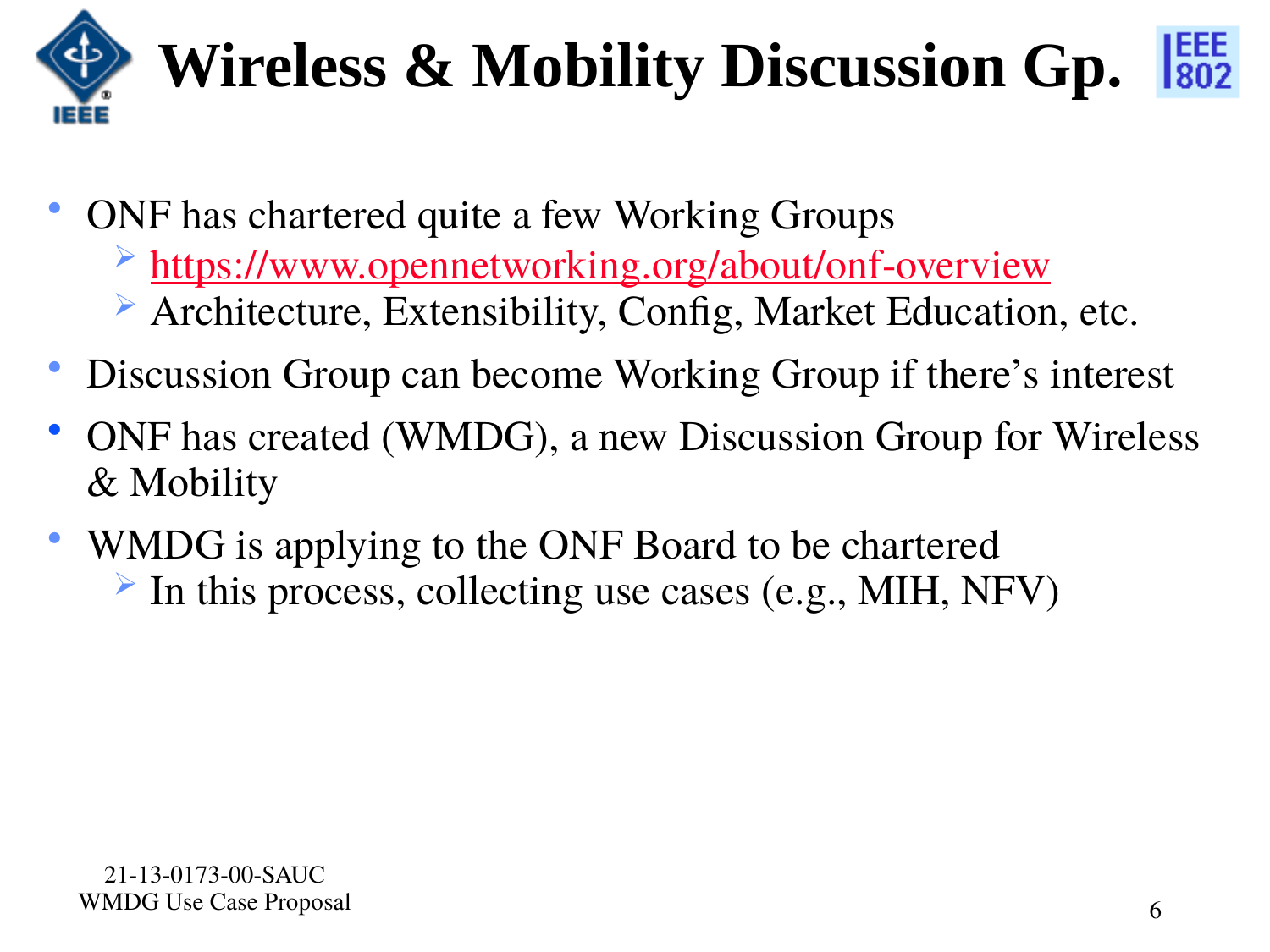

# Wireless & Mobility Discussion Gp.
ONF has chartered quite a few Working Groups
 https://www.opennetworking.org/about/onf-overview
 Architecture, Extensibility, Config, Market Education, etc.
Discussion Group can become Working Group if there’s interest
ONF has created (WMDG), a new Discussion Group for Wireless & Mobility
WMDG is applying to the ONF Board to be chartered
 In this process, collecting use cases (e.g., MIH, NFV)
21-13-0173-00-SAUC WMDG Use Case Proposal
6